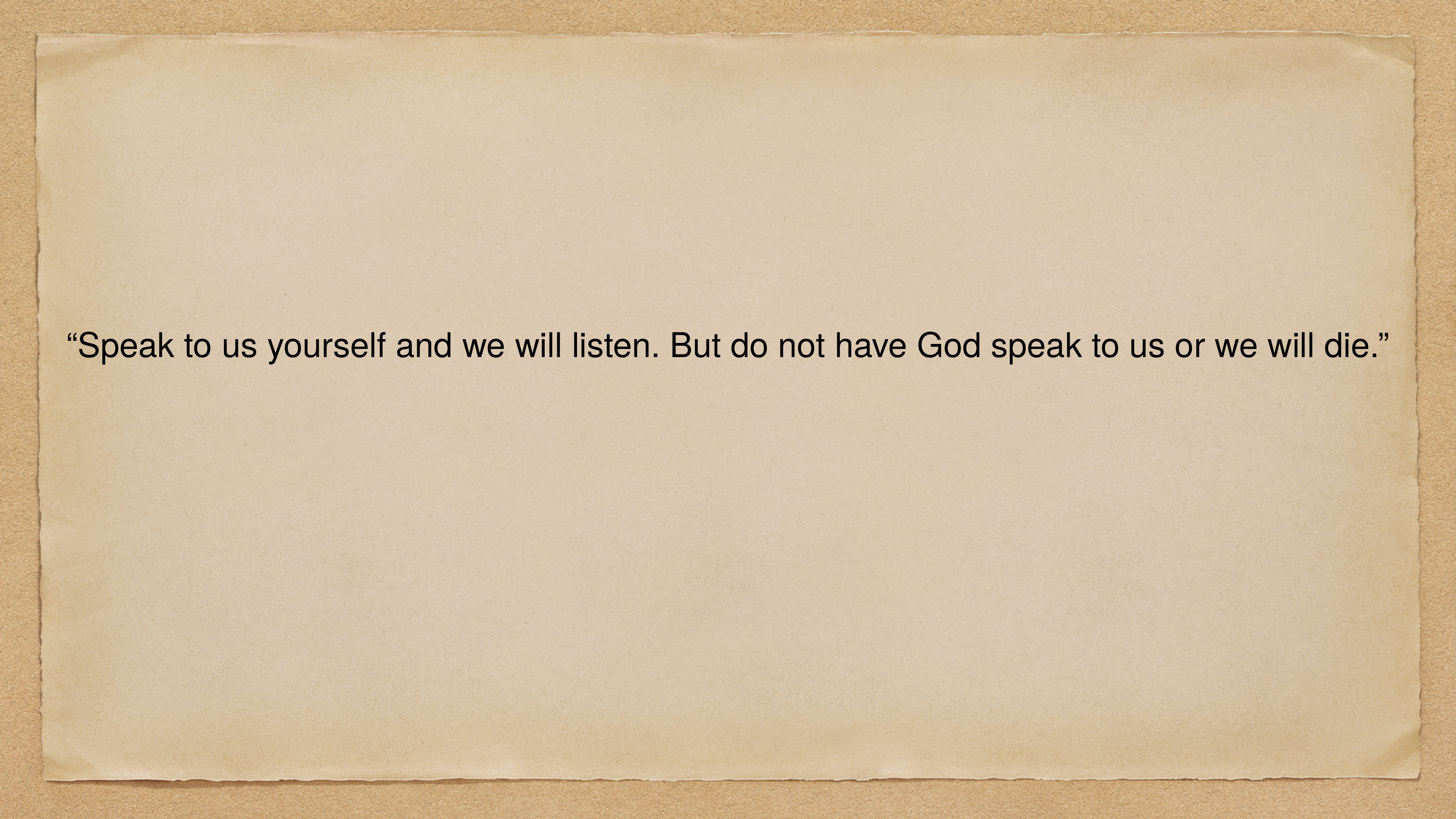

“Speak to us yourself and we will listen. But do not have God speak to us or we will die.”